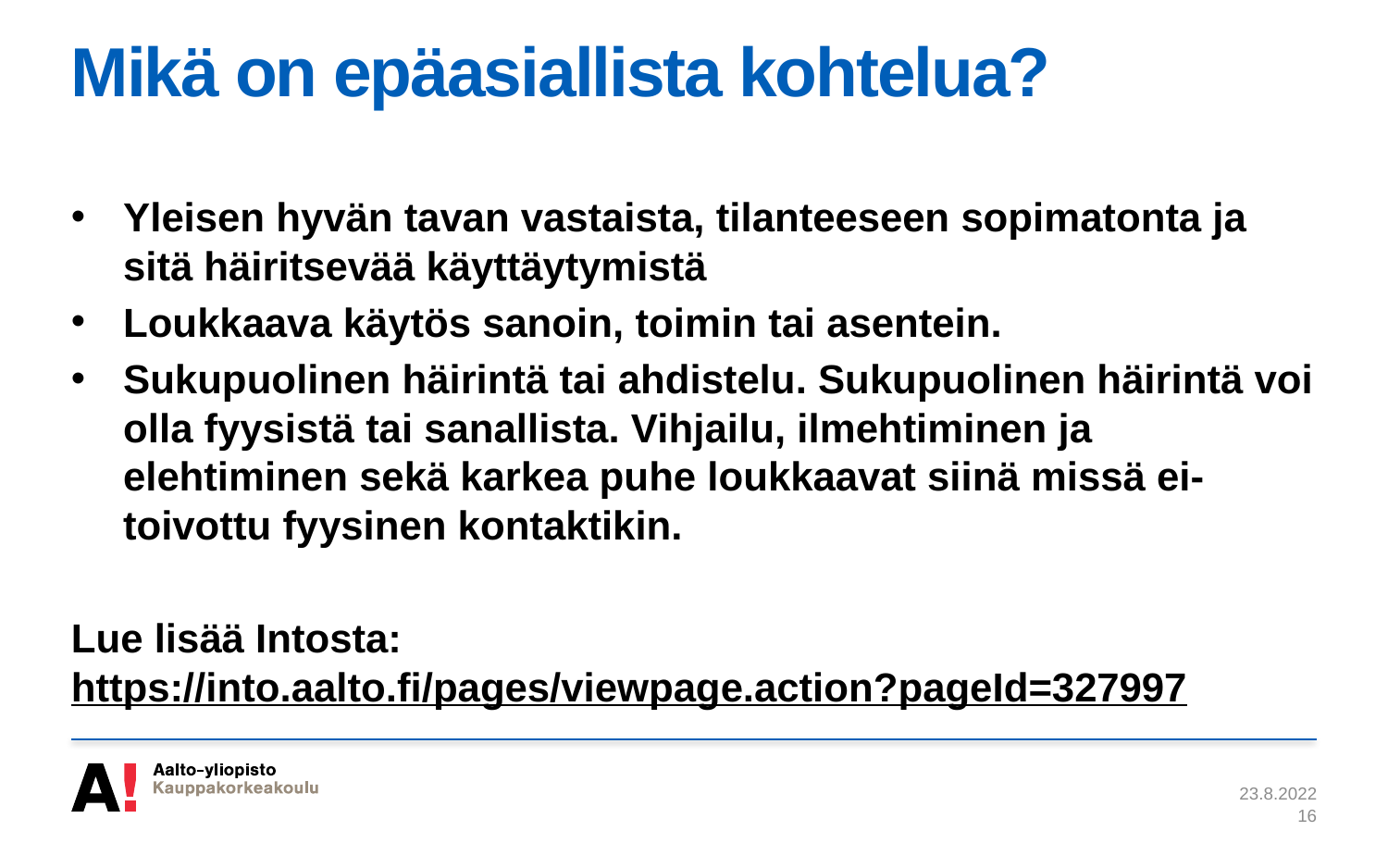

# Mikä on epäasiallista kohtelua?
Yleisen hyvän tavan vastaista, tilanteeseen sopimatonta ja sitä häiritsevää käyttäytymistä
Loukkaava käytös sanoin, toimin tai asentein.
Sukupuolinen häirintä tai ahdistelu. Sukupuolinen häirintä voi olla fyysistä tai sanallista. Vihjailu, ilmehtiminen ja elehtiminen sekä karkea puhe loukkaavat siinä missä ei-toivottu fyysinen kontaktikin.

Lue lisää Intosta: https://into.aalto.fi/pages/viewpage.action?pageId=327997
23.8.2022
16